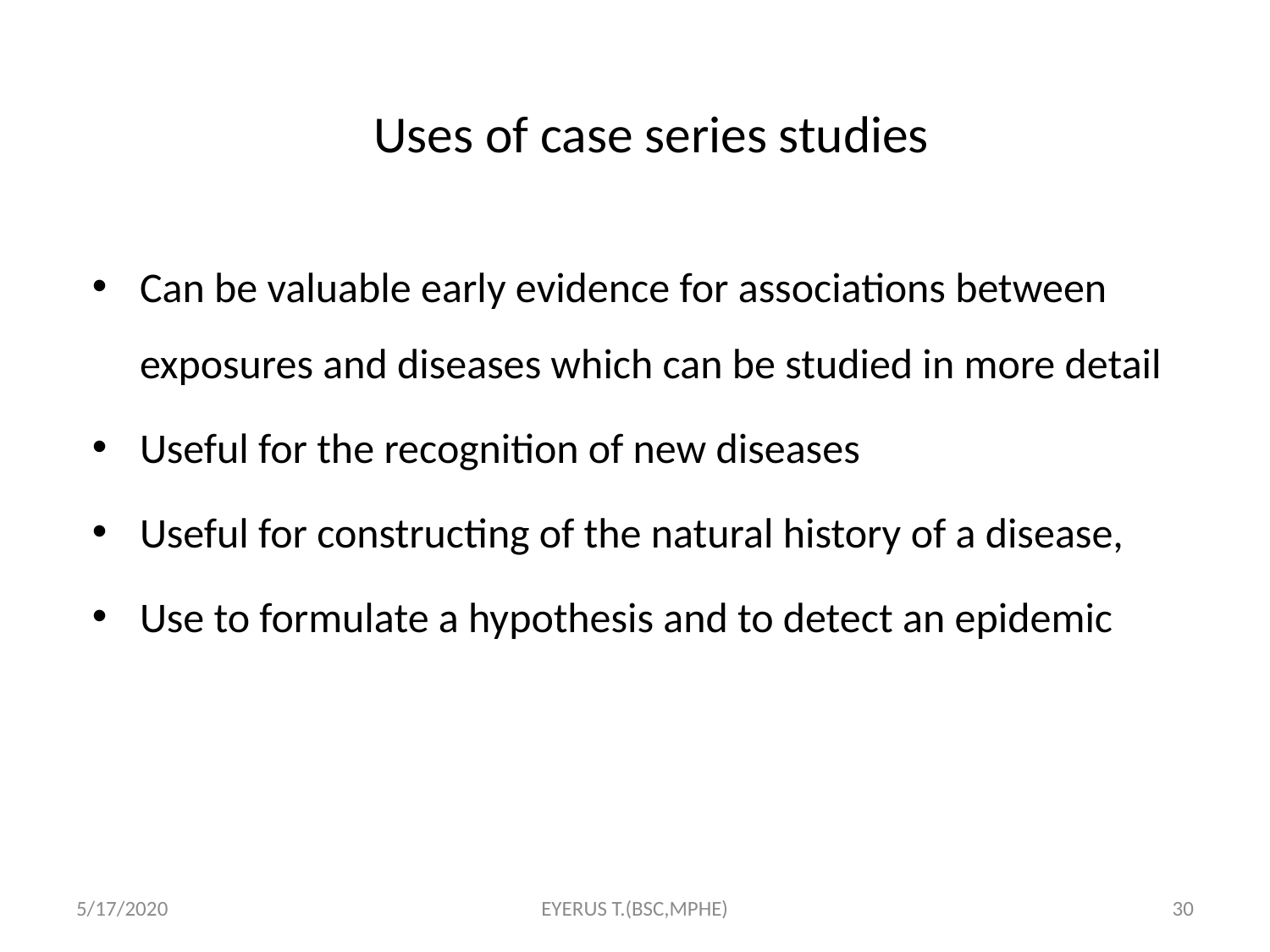

# Uses of case series studies
Can be valuable early evidence for associations between exposures and diseases which can be studied in more detail
Useful for the recognition of new diseases
Useful for constructing of the natural history of a disease,
Use to formulate a hypothesis and to detect an epidemic

5/17/2020
EYERUS T.(BSC,MPHE)
30